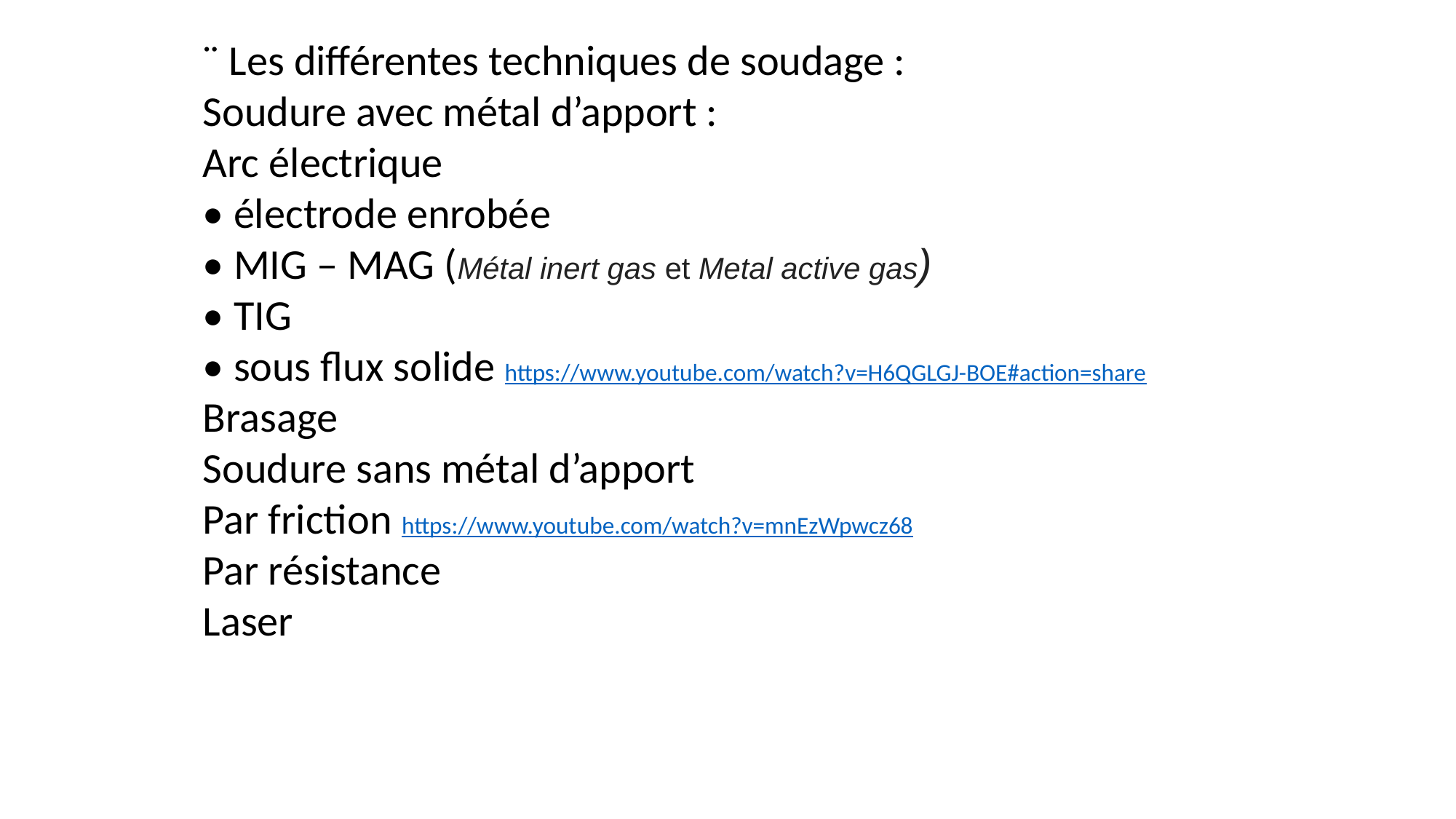

¨ Les différentes techniques de soudage :
Soudure avec métal d’apport :
Arc électrique
• électrode enrobée
• MIG – MAG (Métal inert gas et Metal active gas)
• TIG
• sous flux solide https://www.youtube.com/watch?v=H6QGLGJ-BOE#action=share
Brasage
Soudure sans métal d’apport
Par friction https://www.youtube.com/watch?v=mnEzWpwcz68
Par résistance
Laser